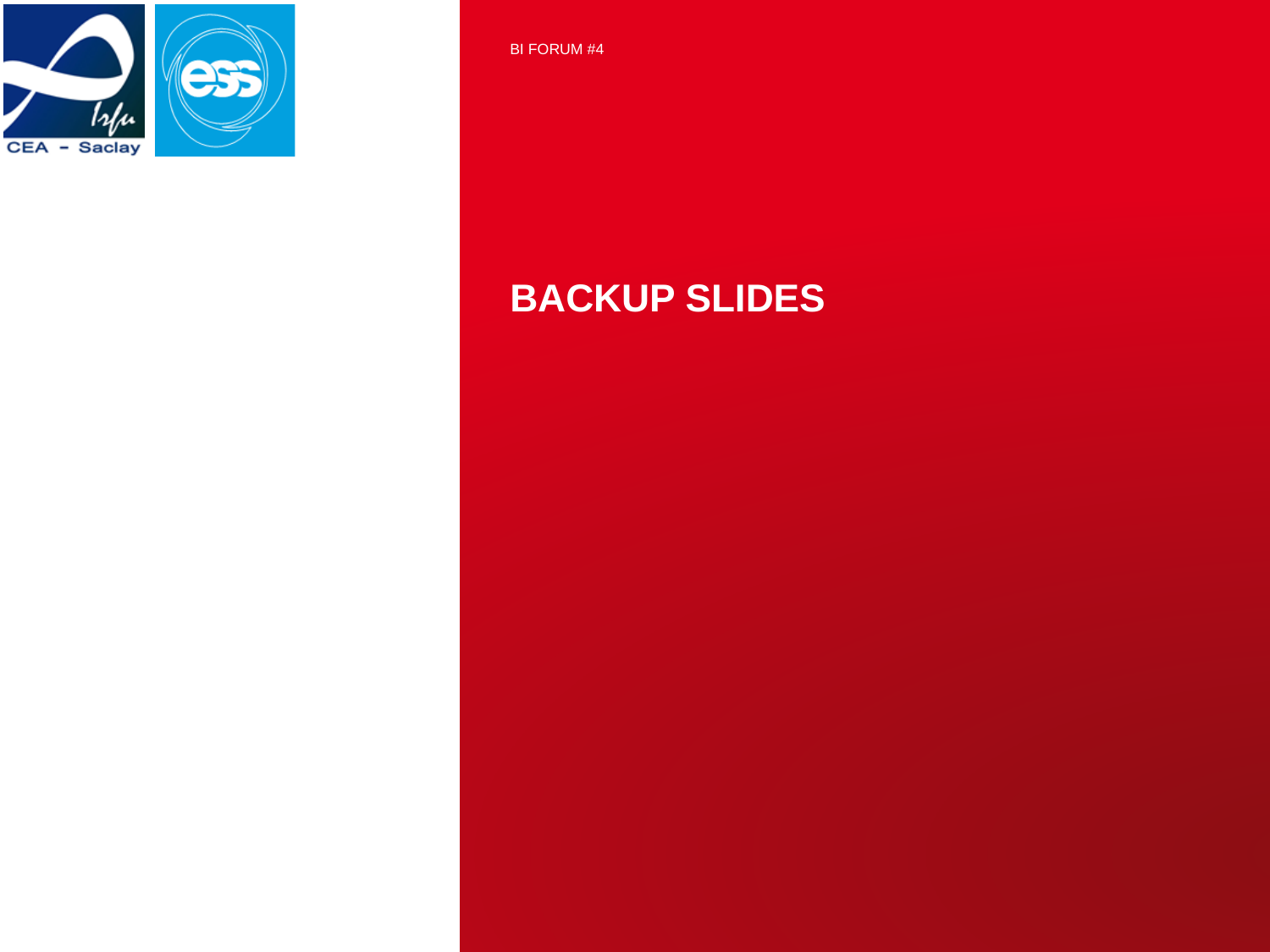

BI FORUM #4

# Backup SLIDES
CEA Saclay/Cold NPM ESS | 20/11/2017
|  PAGE 30